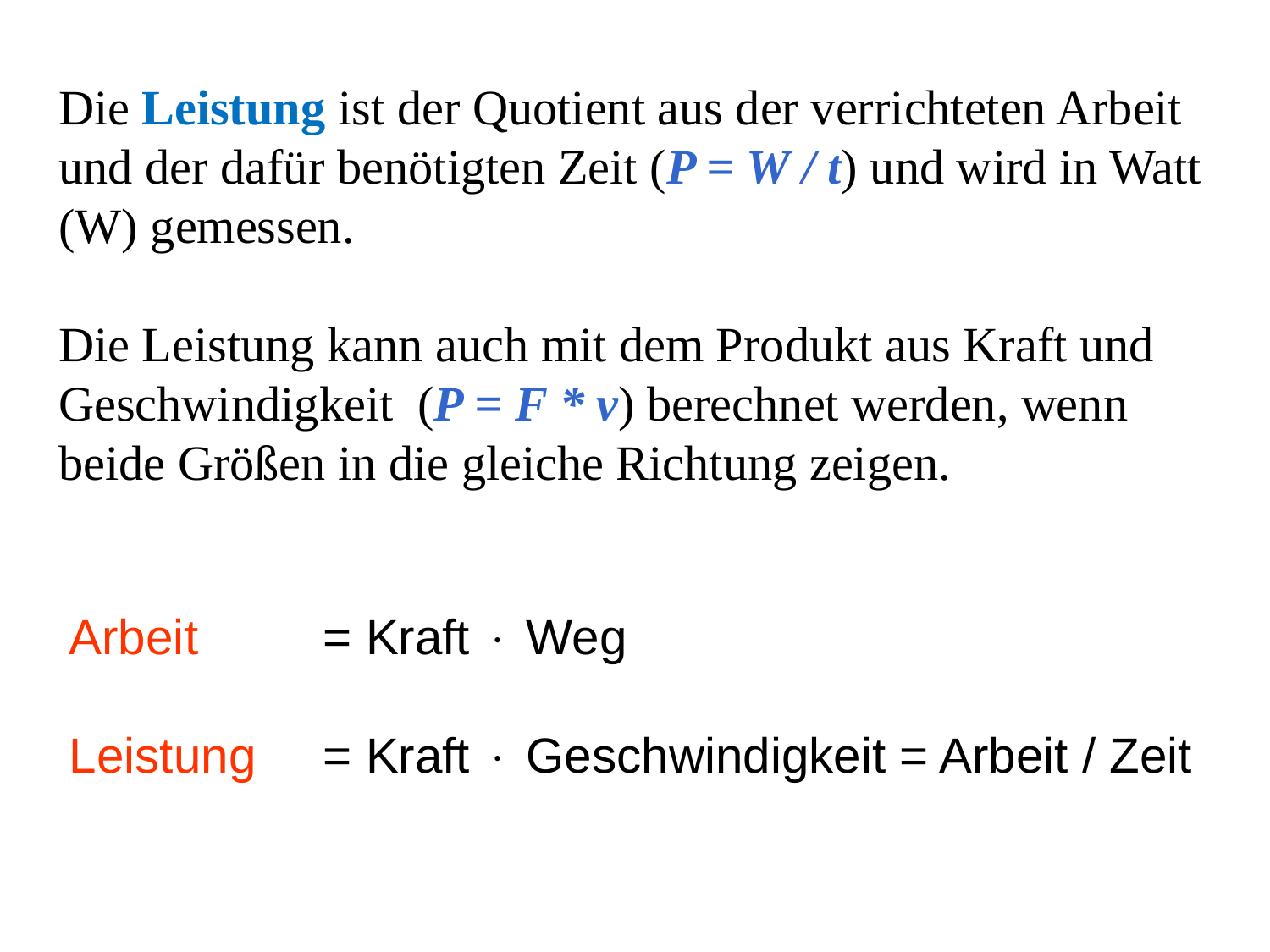

Die Leistung ist der Quotient aus der verrichteten Arbeit und der dafür benötigten Zeit (P = W / t) und wird in Watt (W) gemessen.

Die Leistung kann auch mit dem Produkt aus Kraft und Geschwindigkeit  (P = F * v) berechnet werden, wenn beide Größen in die gleiche Richtung zeigen.
Arbeit 	= Kraft ⋅ Weg

Leistung  	= Kraft ⋅ Geschwindigkeit = Arbeit / Zeit